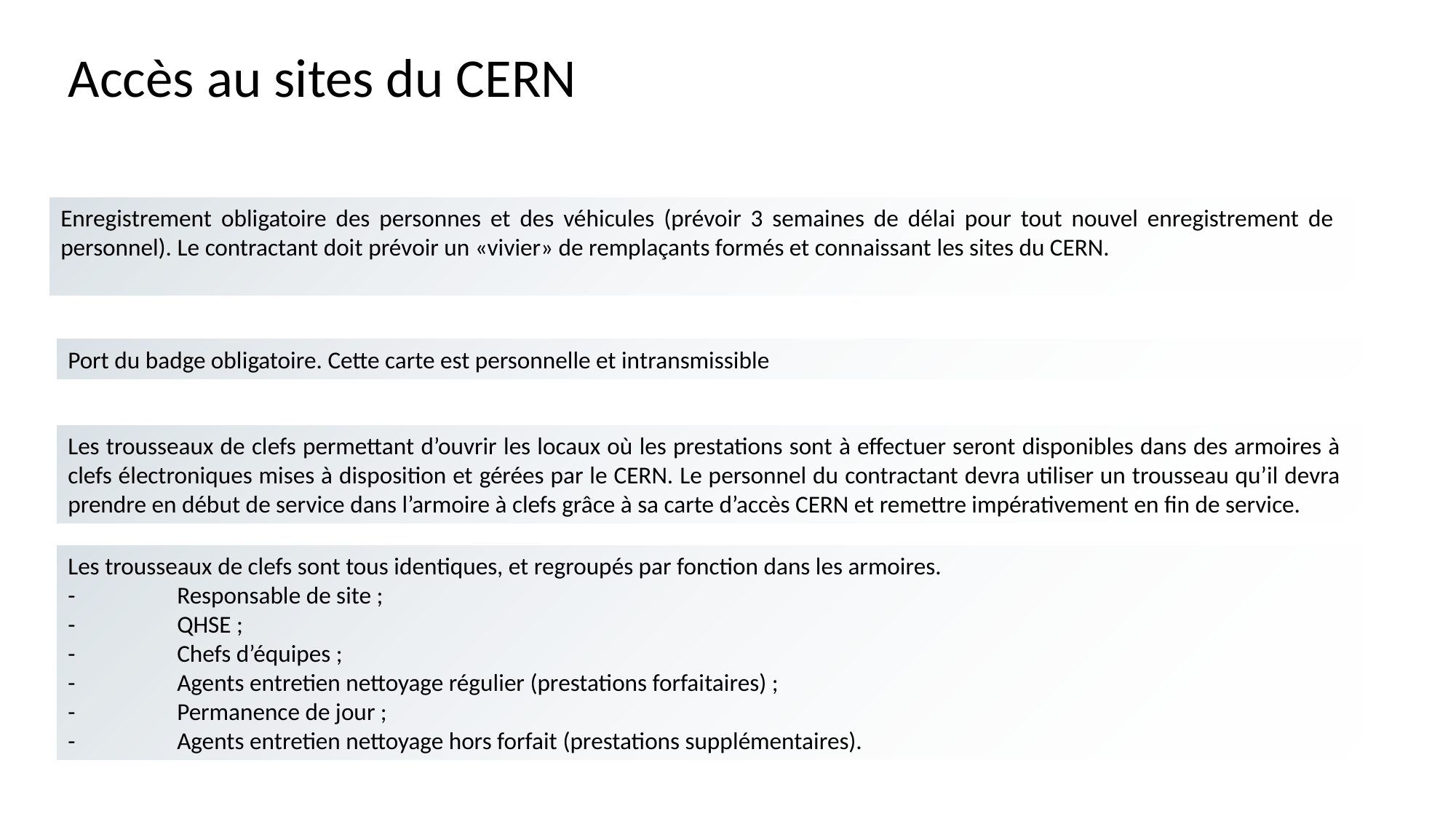

Accès au sites du CERN
Enregistrement obligatoire des personnes et des véhicules (prévoir 3 semaines de délai pour tout nouvel enregistrement de personnel). Le contractant doit prévoir un «vivier» de remplaçants formés et connaissant les sites du CERN.

Port du badge obligatoire. Cette carte est personnelle et intransmissible
Les trousseaux de clefs permettant d’ouvrir les locaux où les prestations sont à effectuer seront disponibles dans des armoires à clefs électroniques mises à disposition et gérées par le CERN. Le personnel du contractant devra utiliser un trousseau qu’il devra prendre en début de service dans l’armoire à clefs grâce à sa carte d’accès CERN et remettre impérativement en fin de service.
Les trousseaux de clefs sont tous identiques, et regroupés par fonction dans les armoires.
-	Responsable de site ;
-	QHSE ;
-	Chefs d’équipes ;
-	Agents entretien nettoyage régulier (prestations forfaitaires) ;
-	Permanence de jour ;
-	Agents entretien nettoyage hors forfait (prestations supplémentaires).